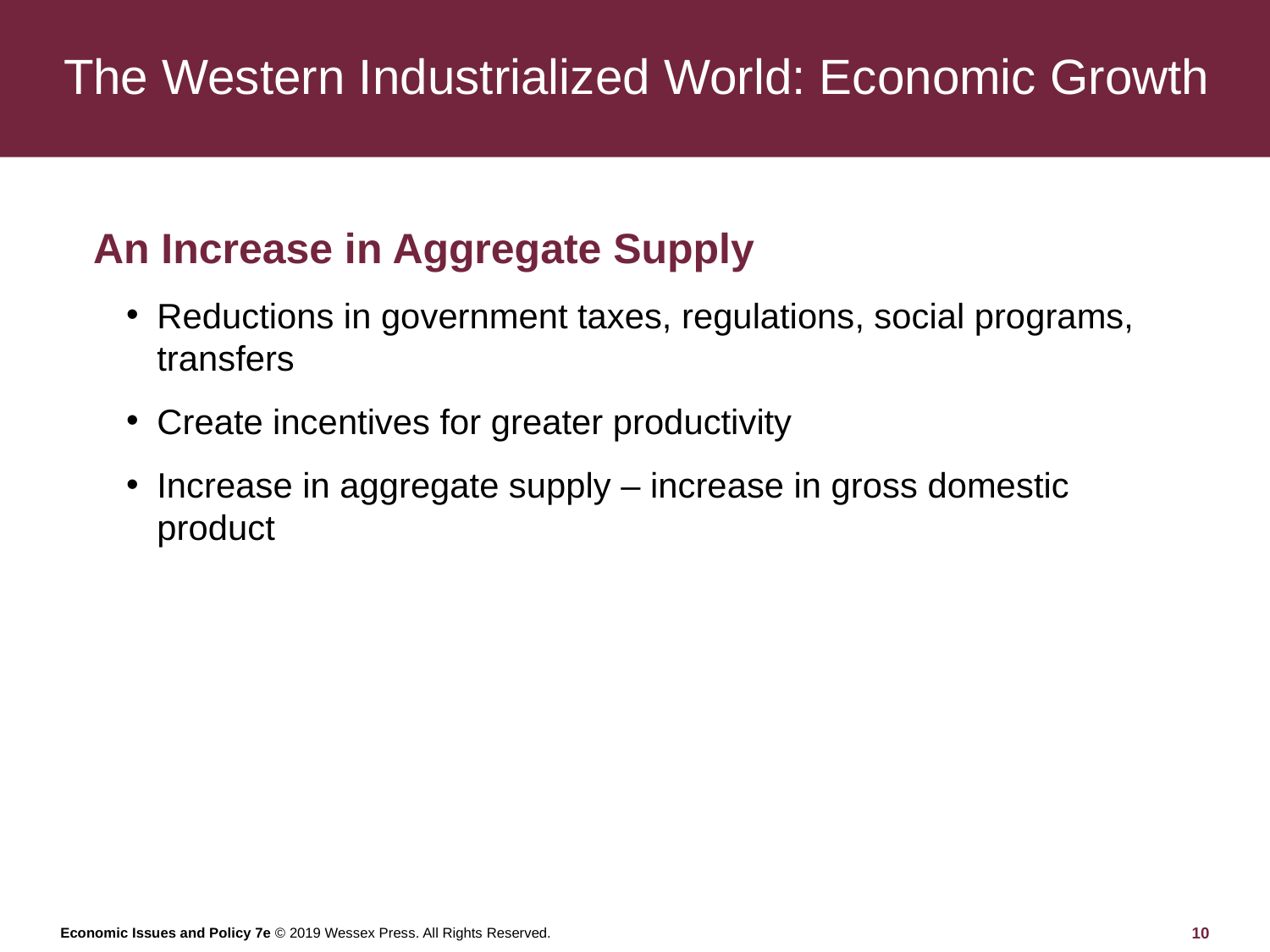

# The Western Industrialized World: Economic Growth
An Increase in Aggregate Supply
Reductions in government taxes, regulations, social programs, transfers
Create incentives for greater productivity
Increase in aggregate supply – increase in gross domestic product